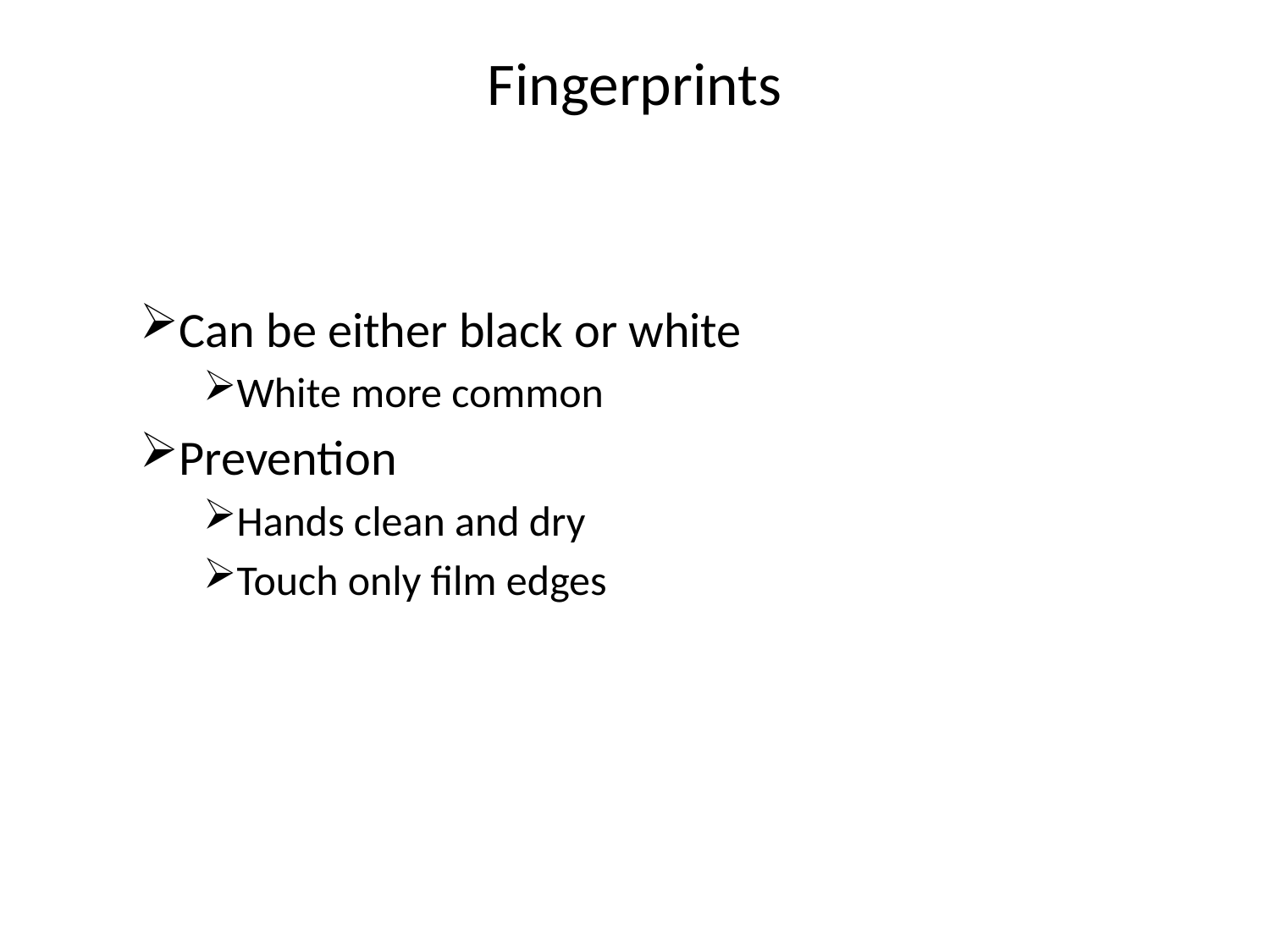

# Fingerprints

Can be either black or white
White more common
Prevention
Hands clean and dry
Touch only film edges